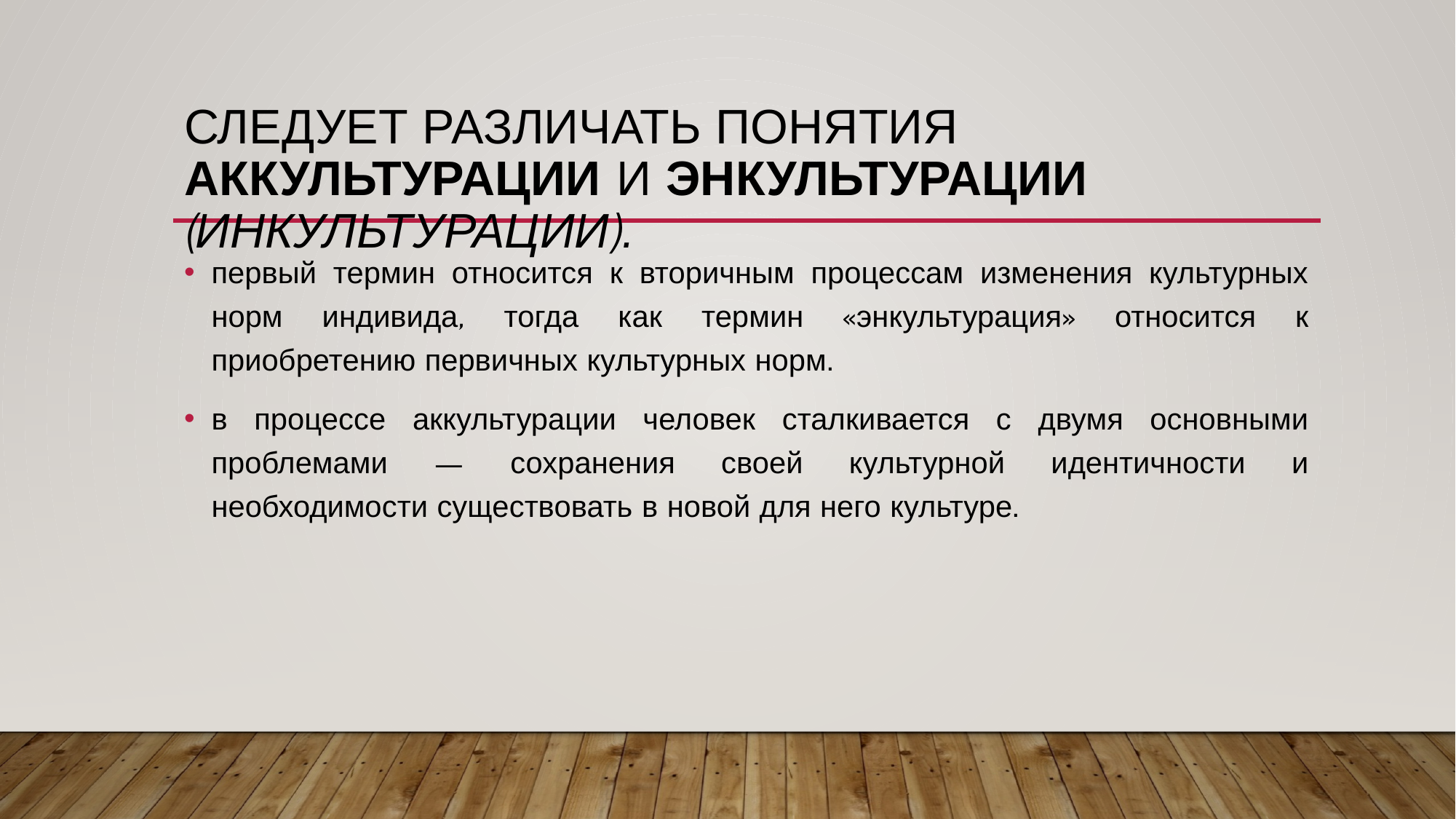

# Следует различать понятия аккультурации и энкультурации (инкультурации).
первый термин относится к вторичным процессам изменения культурных норм индивида, тогда как термин «энкультурация» относится к приобретению первичных культурных норм.
в процессе аккультурации человек сталкивается с двумя основными проблемами — сохранения своей культурной идентичности и необходимости существовать в новой для него культуре.